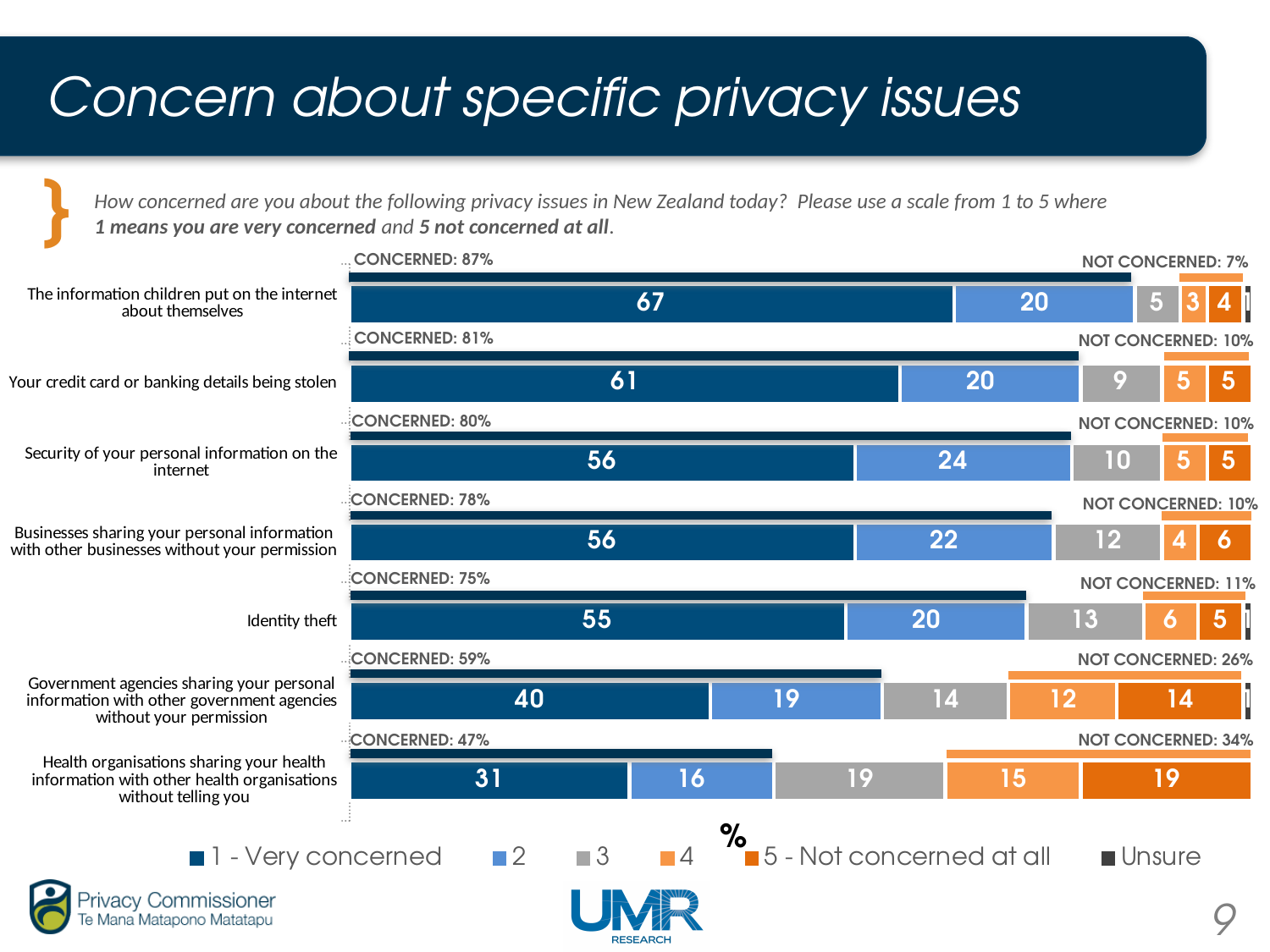

# Concern about specific privacy issues
How concerned are you about the following privacy issues in New Zealand today?  Please use a scale from 1 to 5 where 1 means you are very concerned and 5 not concerned at all.
CONCERNED: 87%
NOT CONCERNED: 7%

### Chart

| Category | 1 - Very concerned | 2 | 3 | 4 | 5 - Not concerned at all | Unsure |
|---|---|---|---|---|---|---|
| The information children put on the internet about themselves | 67.0 | 20.0 | 5.0 | 3.0 | 4.0 | 1.0 |
| Your credit card or banking details being stolen | 61.0 | 20.0 | 9.0 | 5.0 | 5.0 | None |
| Security of your personal information on the internet | 56.0 | 24.0 | 10.0 | 5.0 | 5.0 | None |
| Businesses sharing your personal information with other businesses without your permission | 56.0 | 22.0 | 12.0 | 4.0 | 6.0 | None |
| Identity theft | 55.0 | 20.0 | 13.0 | 6.0 | 5.0 | 1.0 |
| Government agencies sharing your personal information with other government agencies without your permission | 40.0 | 19.0 | 14.0 | 12.0 | 14.0 | 1.0 |
| Health organisations sharing your health information with other health organisations without telling you | 31.0 | 16.0 | 19.0 | 15.0 | 19.0 | None |
CONCERNED: 81%
NOT CONCERNED: 10%
CONCERNED: 80%
NOT CONCERNED: 10%
CONCERNED: 78%
NOT CONCERNED: 10%
CONCERNED: 75%
NOT CONCERNED: 11%
CONCERNED: 59%
NOT CONCERNED: 26%
NOT CONCERNED: 34%
CONCERNED: 47%
9